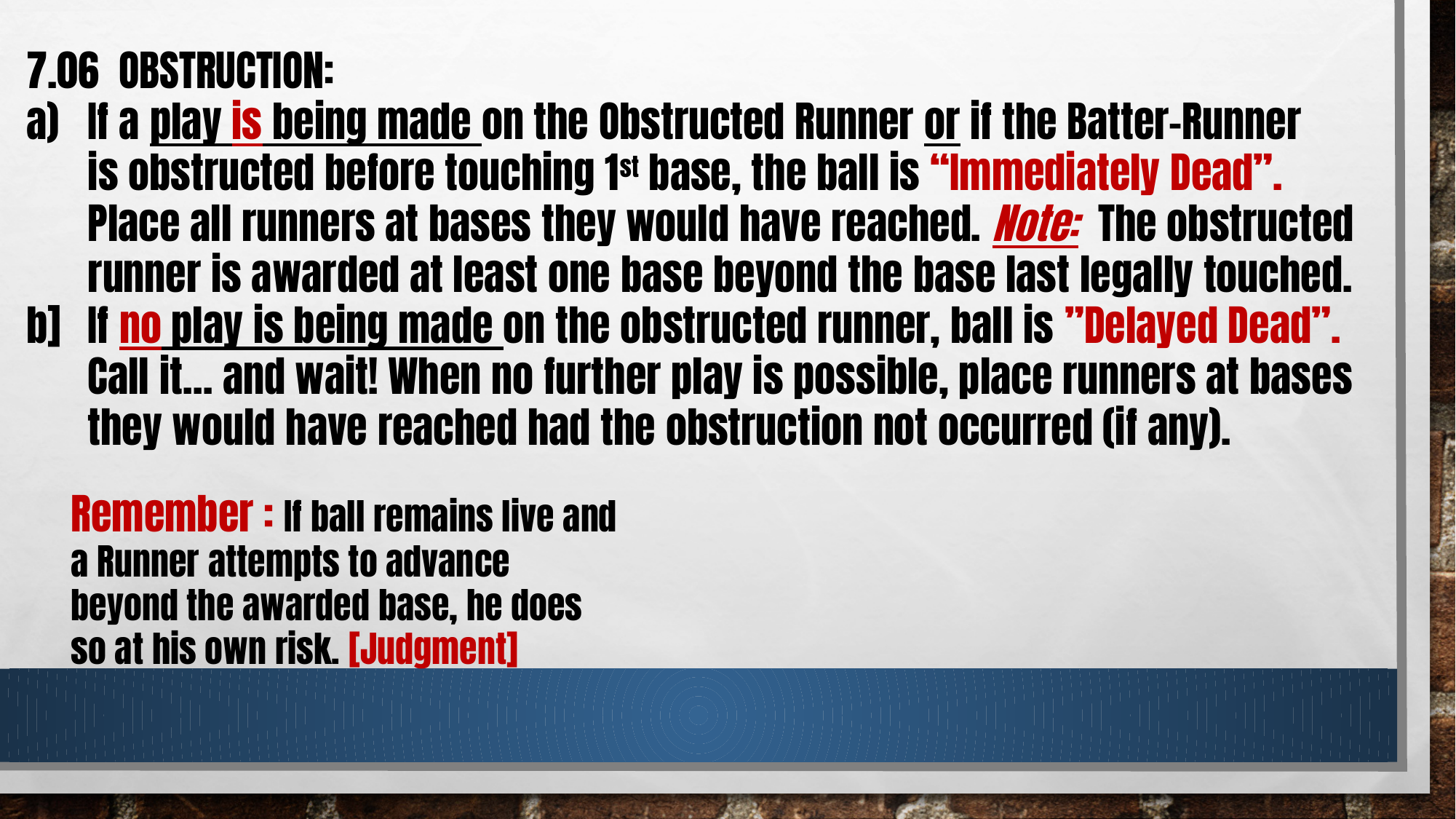

7.06  OBSTRUCTION:
If a play is being made on the Obstructed Runner or if the Batter-Runner
	is obstructed before touching 1st base, the ball is “Immediately Dead”.  Place all runners at bases they would have reached. Note:  The obstructed runner is awarded at least one base beyond the base last legally touched.
b] 	If no play is being made on the obstructed runner, ball is ”Delayed Dead”.
	Call it… and wait! When no further play is possible, place runners at bases
	they would have reached had the obstruction not occurred (if any).

Remember : If ball remains live and a Runner attempts to advance beyond the awarded base, he does so at his own risk. [Judgment]